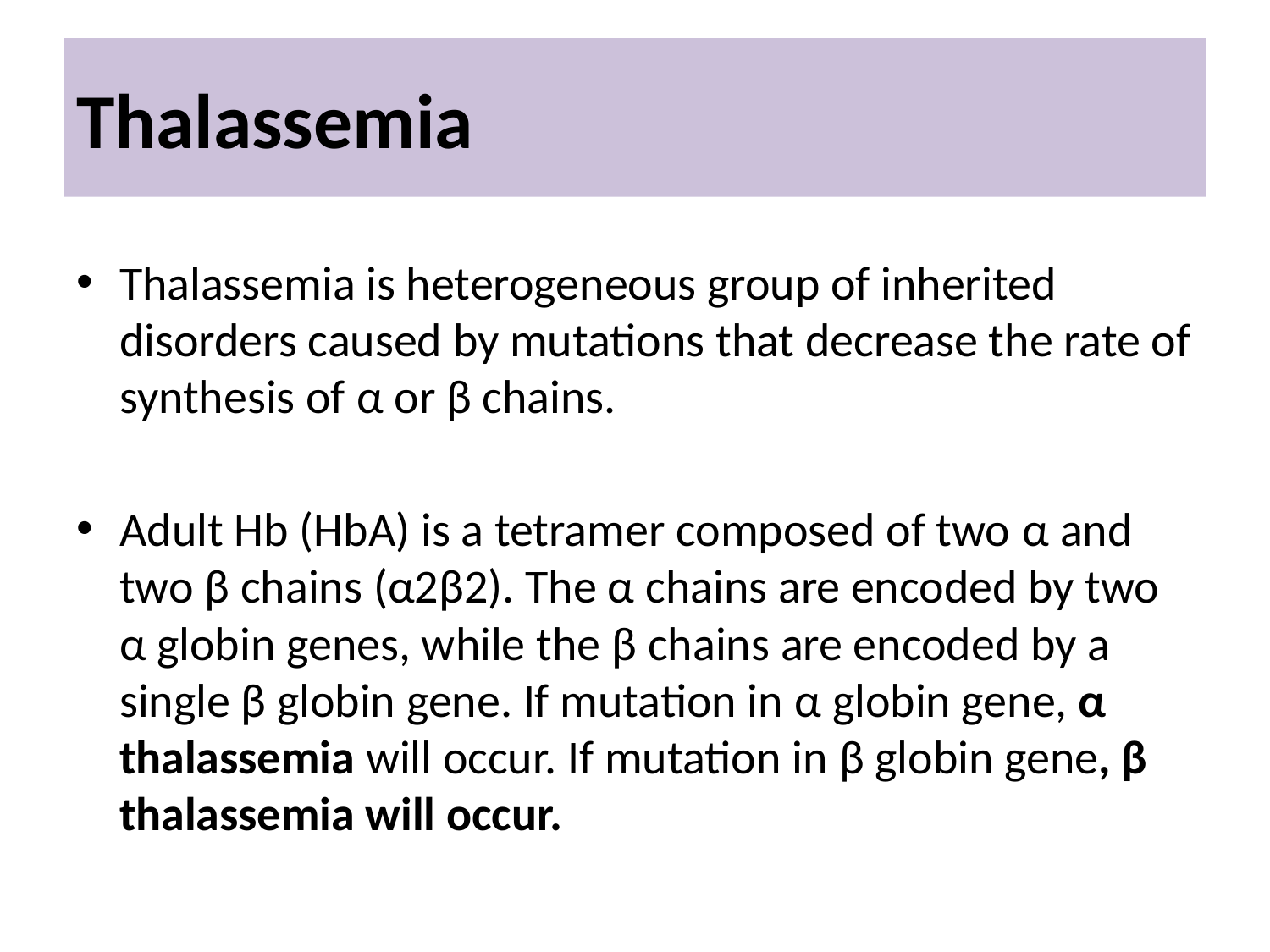

# Thalassemia

Thalassemia is heterogeneous group of inherited disorders caused by mutations that decrease the rate of synthesis of α or β chains.

Adult Hb (HbA) is a tetramer composed of two α and two β chains (α2β2). The α chains are encoded by two α globin genes, while the β chains are encoded by a single β globin gene. If mutation in α globin gene, α thalassemia will occur. If mutation in β globin gene, β thalassemia will occur.